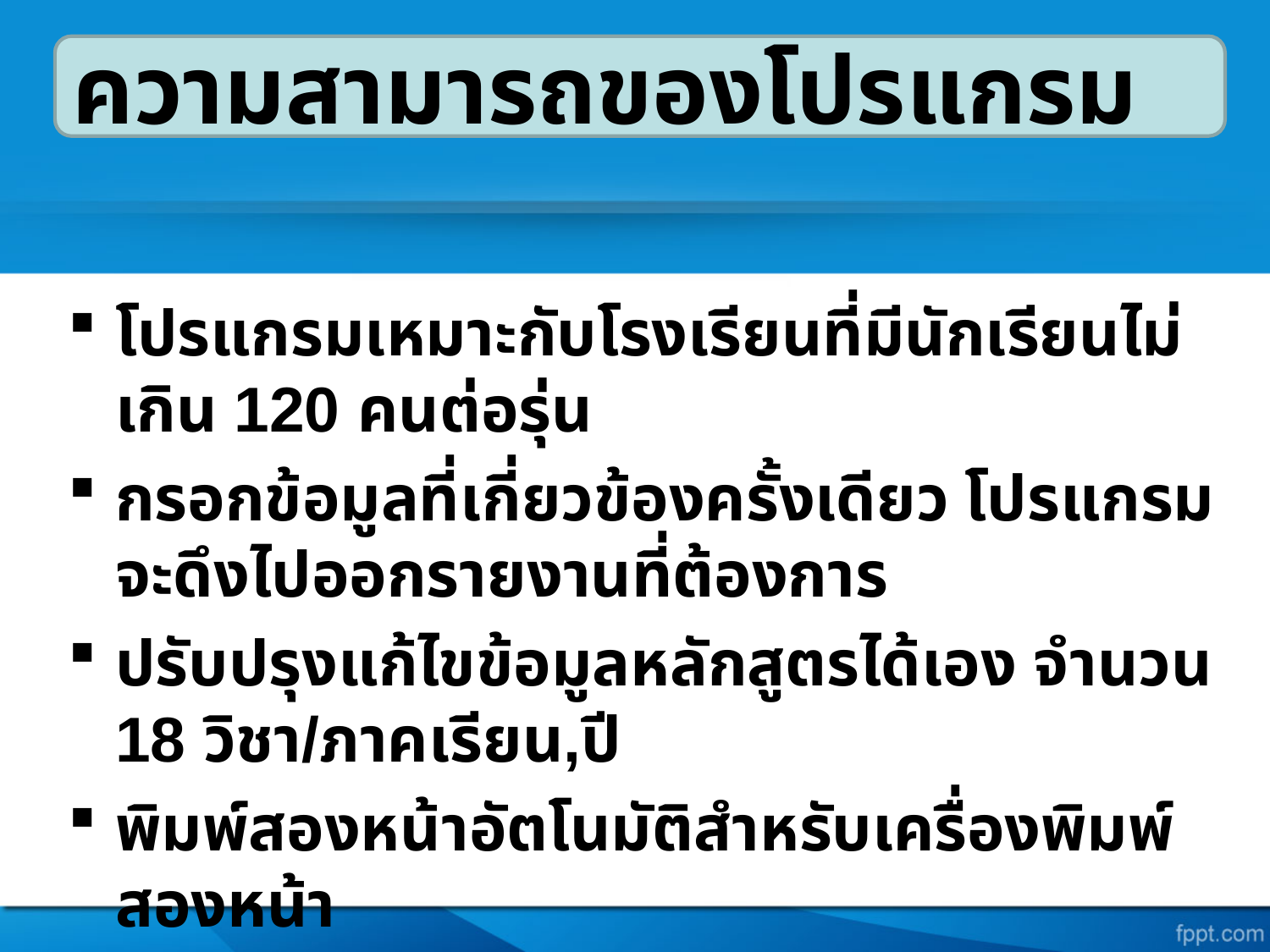

ความสามารถของโปรแกรม
โปรแกรมเหมาะกับโรงเรียนที่มีนักเรียนไม่เกิน 120 คนต่อรุ่น
กรอกข้อมูลที่เกี่ยวข้องครั้งเดียว โปรแกรมจะดึงไปออกรายงานที่ต้องการ
ปรับปรุงแก้ไขข้อมูลหลักสูตรได้เอง จำนวน 18 วิชา/ภาคเรียน,ปี
พิมพ์สองหน้าอัตโนมัติสำหรับเครื่องพิมพ์สองหน้า
ใช้ได้กับ Microsoft Office 2007, Microsoft Office 2010